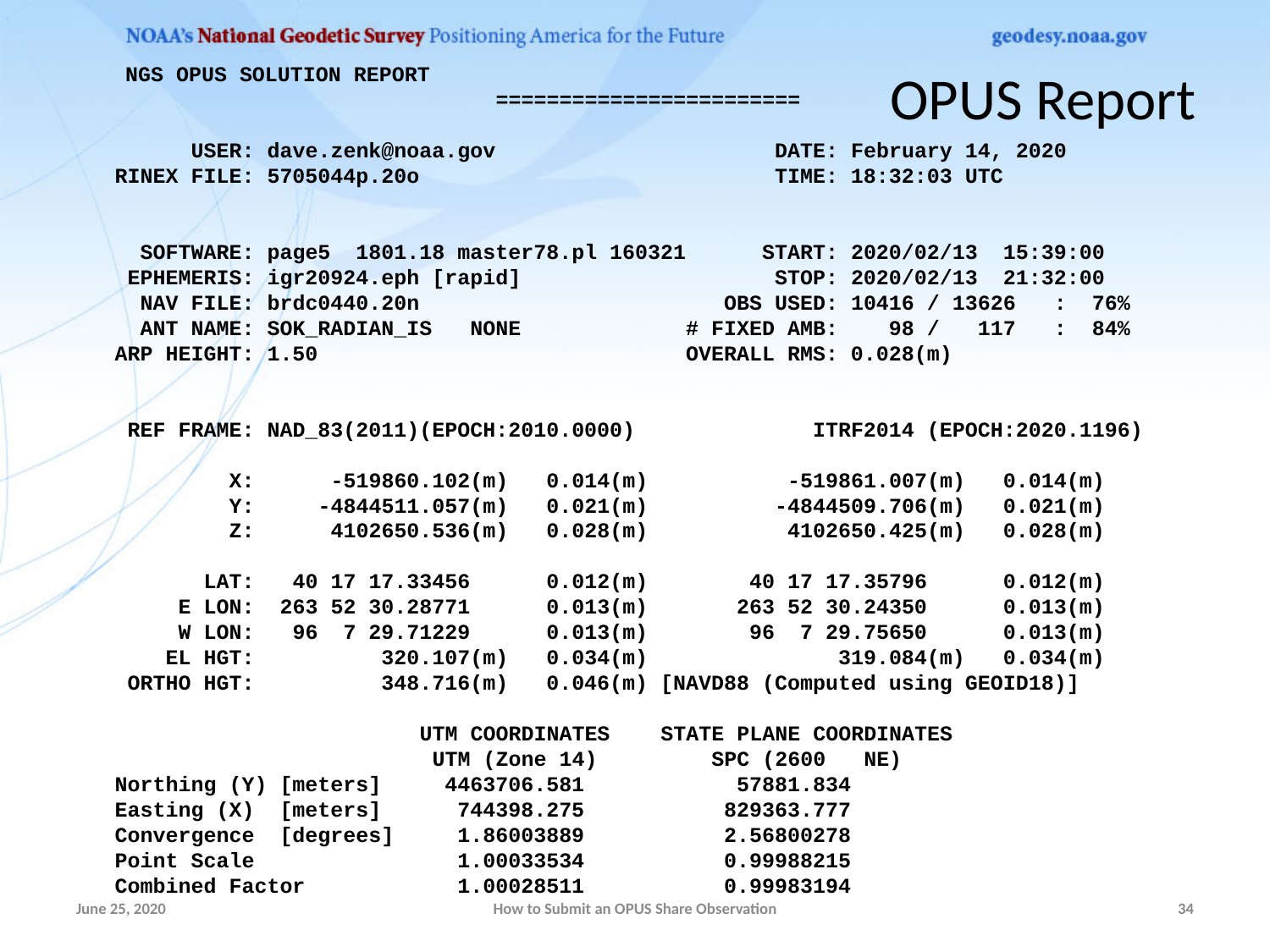

# OPUS Report
 NGS OPUS SOLUTION REPORT
                              ========================

      USER: dave.zenk@noaa.gov                      DATE: February 14, 2020
RINEX FILE: 5705044p.20o                            TIME: 18:32:03 UTC

  SOFTWARE: page5  1801.18 master78.pl 160321      START: 2020/02/13  15:39:00
 EPHEMERIS: igr20924.eph [rapid]                    STOP: 2020/02/13  21:32:00
  NAV FILE: brdc0440.20n                        OBS USED: 10416 / 13626   :  76%
  ANT NAME: SOK_RADIAN_IS   NONE             # FIXED AMB:    98 /   117   :  84%
ARP HEIGHT: 1.50                             OVERALL RMS: 0.028(m)

 REF FRAME: NAD_83(2011)(EPOCH:2010.0000)              ITRF2014 (EPOCH:2020.1196)

         X:      -519860.102(m)   0.014(m)           -519861.007(m)   0.014(m)
         Y:     -4844511.057(m)   0.021(m)          -4844509.706(m)   0.021(m)
         Z:      4102650.536(m)   0.028(m)           4102650.425(m)   0.028(m)

       LAT:   40 17 17.33456      0.012(m)        40 17 17.35796      0.012(m)
     E LON:  263 52 30.28771      0.013(m)       263 52 30.24350      0.013(m)
     W LON:   96  7 29.71229      0.013(m)        96  7 29.75650      0.013(m)
    EL HGT:          320.107(m)   0.034(m)               319.084(m)   0.034(m)
 ORTHO HGT:          348.716(m)   0.046(m) [NAVD88 (Computed using GEOID18)]

                        UTM COORDINATES    STATE PLANE COORDINATES
                         UTM (Zone 14)         SPC (2600   NE)
Northing (Y) [meters]     4463706.581            57881.834
Easting (X)  [meters]      744398.275           829363.777
Convergence  [degrees]     1.86003889           2.56800278
Point Scale                1.00033534           0.99988215
Combined Factor            1.00028511           0.99983194

June 25, 2020
How to Submit an OPUS Share Observation
34